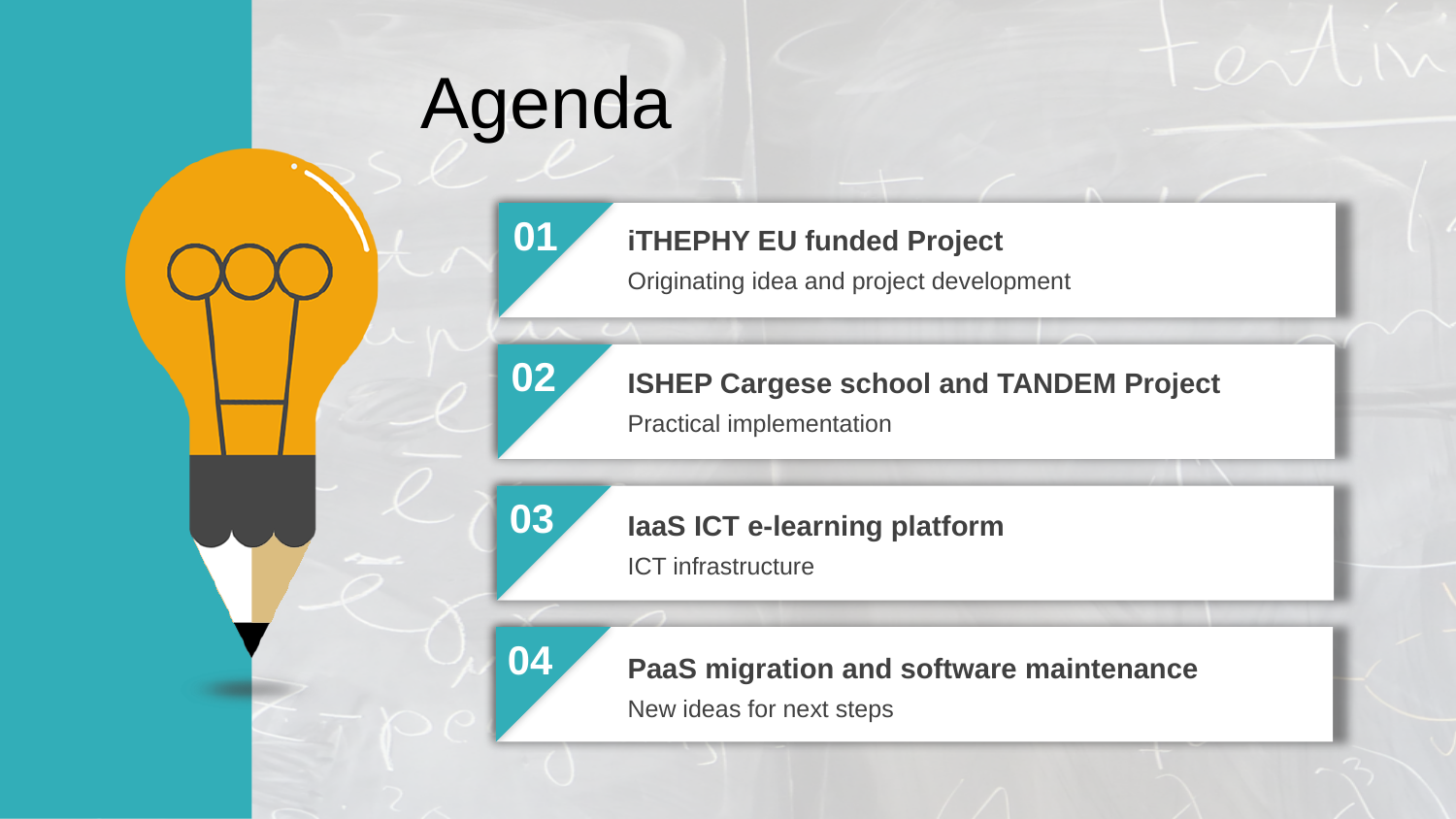

Agenda

01
iTHEPHY EU funded Project
Originating idea and project development
02

ISHEP Cargese school and TANDEM Project
Practical implementation
03

IaaS ICT e-learning platform
ICT infrastructure

04
PaaS migration and software maintenance
New ideas for next steps